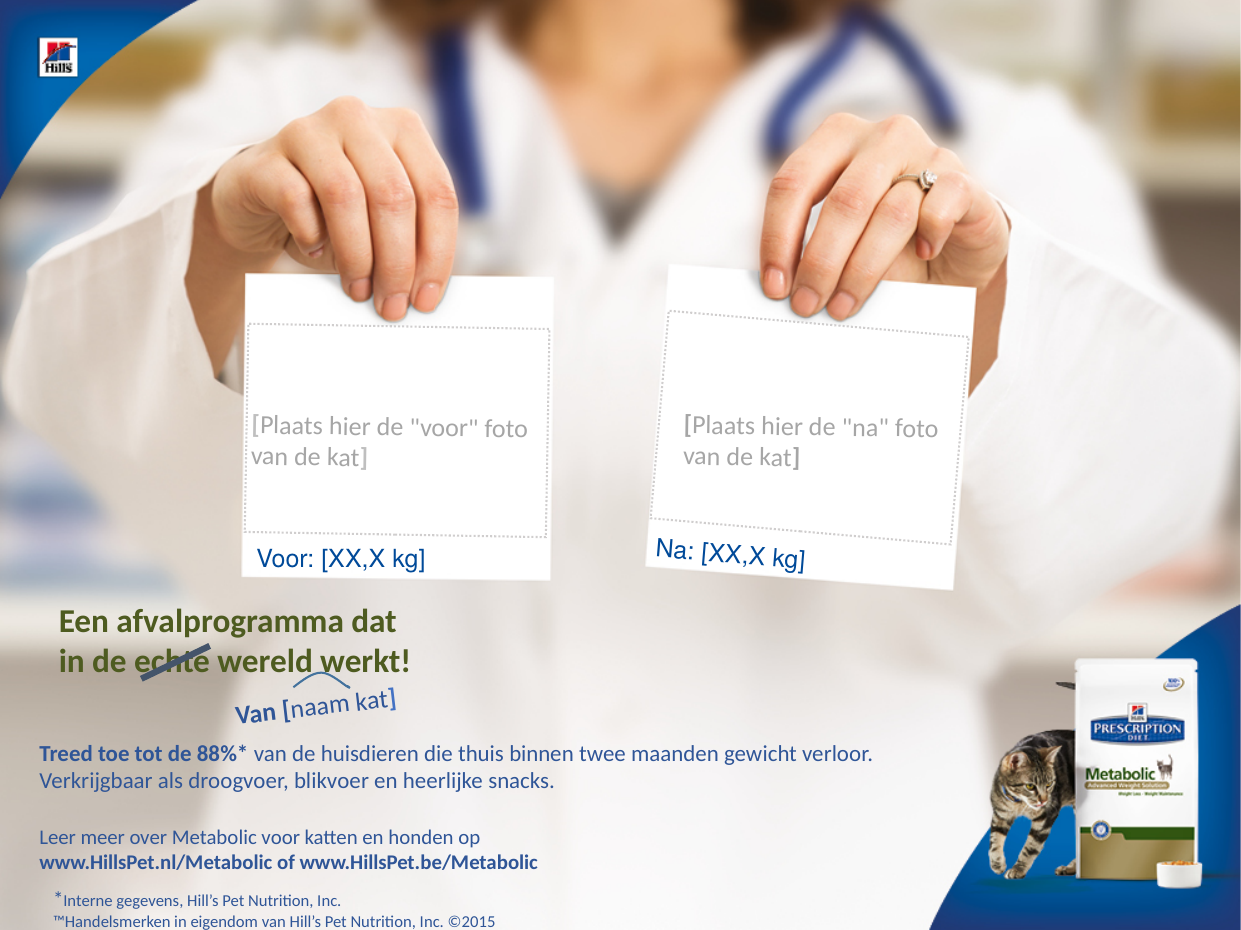

[Plaats hier de "na" foto van de kat]
[Plaats hier de "voor" foto van de kat]
Voor: [XX,X kg]
Na: [XX,X kg]
Een afvalprogramma dat
in de echte wereld werkt!

Van [naam kat]
Treed toe tot de 88%* van de huisdieren die thuis binnen twee maanden gewicht verloor.
Verkrijgbaar als droogvoer, blikvoer en heerlijke snacks.

Leer meer over Metabolic voor katten en honden op
www.HillsPet.nl/Metabolic of www.HillsPet.be/Metabolic
*Interne gegevens, Hill’s Pet Nutrition, Inc.
™Handelsmerken in eigendom van Hill’s Pet Nutrition, Inc. ©2015